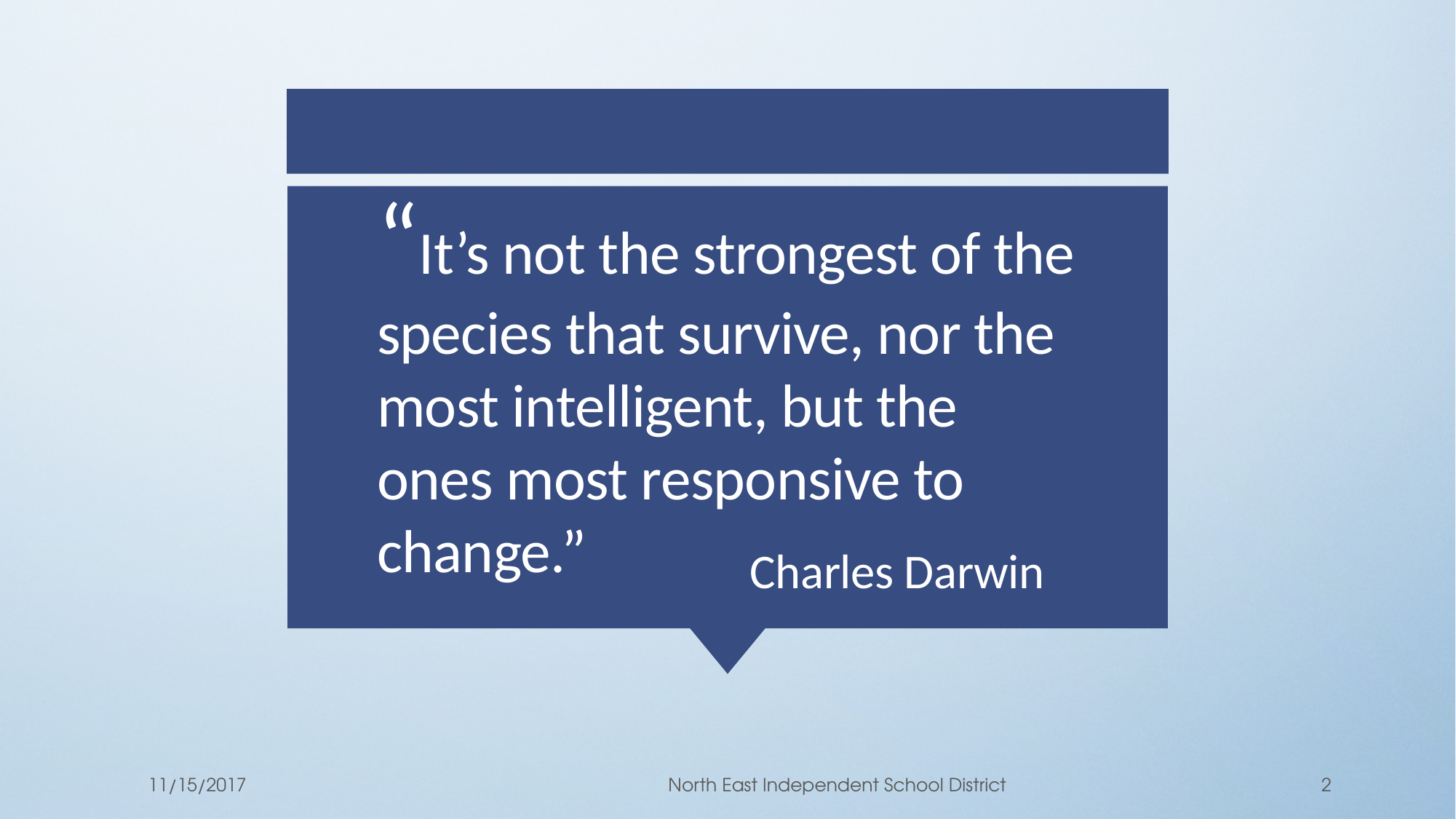

“It’s not the strongest of the species that survive, nor the most intelligent, but the ones most responsive to change.”

Charles Darwin

11/15/2017
North East Independent School District
2